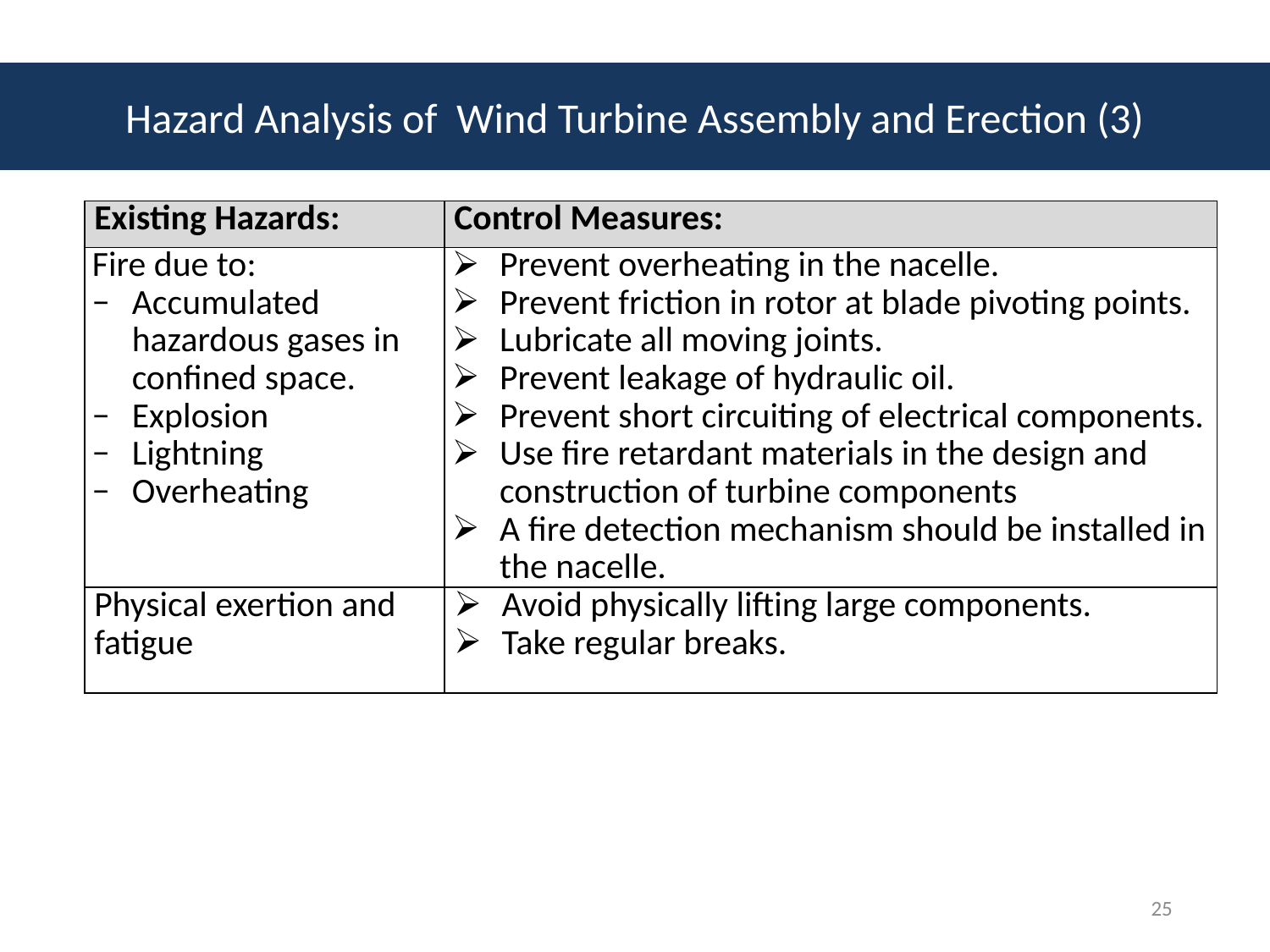

# Hazard Analysis of  Wind Turbine Assembly and Erection (3)
Hazard Analysis of  Wind Turbine Assembly and Erection (3)
| Existing Hazards: | Control Measures: |
| --- | --- |
| Fire due to: Accumulated hazardous gases in confined space. Explosion Lightning Overheating | Prevent overheating in the nacelle. Prevent friction in rotor at blade pivoting points. Lubricate all moving joints. Prevent leakage of hydraulic oil. Prevent short circuiting of electrical components. Use fire retardant materials in the design and construction of turbine components A fire detection mechanism should be installed in the nacelle. |
| Physical exertion and fatigue | Avoid physically lifting large components. Take regular breaks. |
25